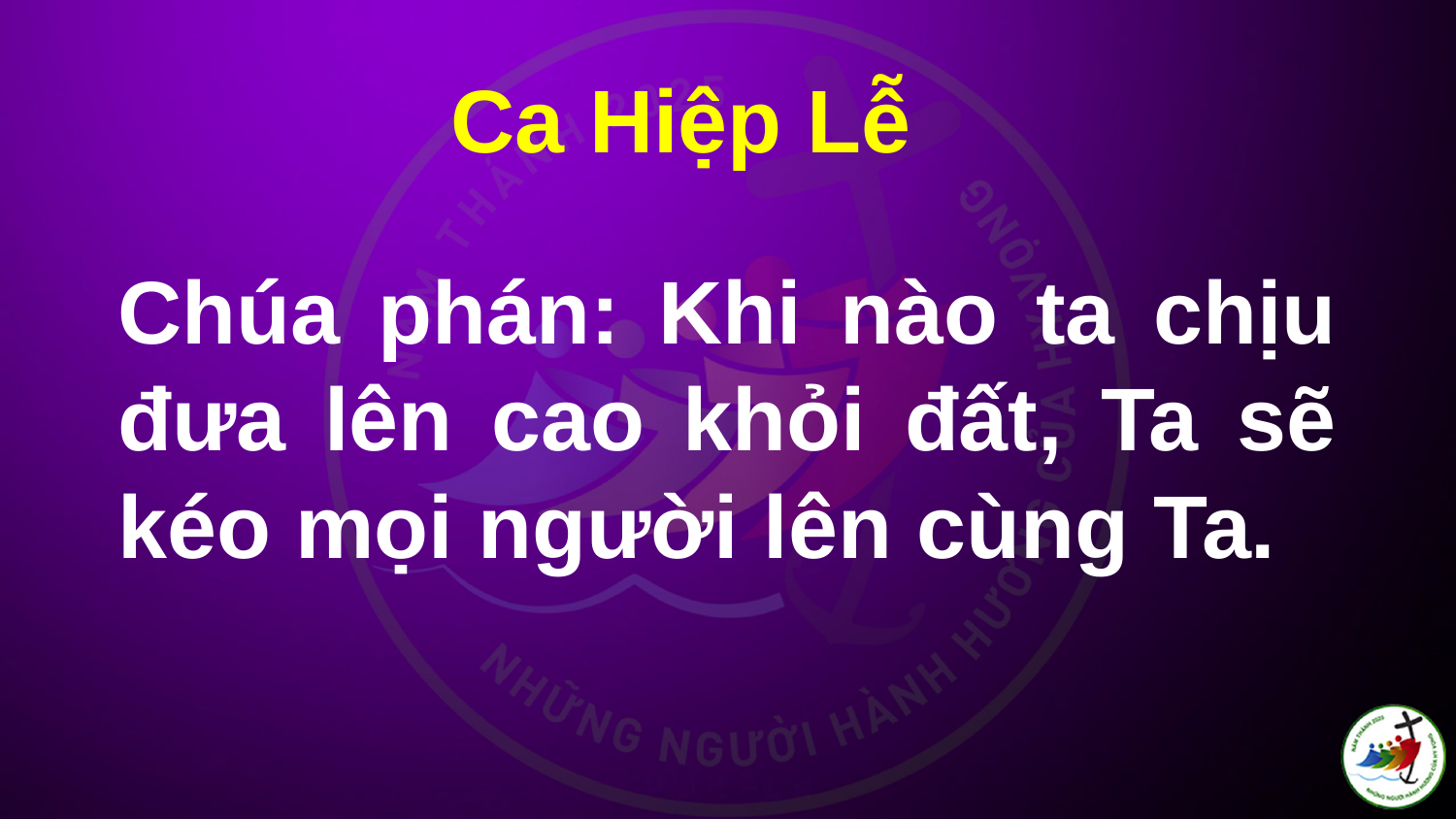

Ca Hiệp Lễ
# Chúa phán: Khi nào ta chịu đưa lên cao khỏi đất, Ta sẽ kéo mọi người lên cùng Ta.